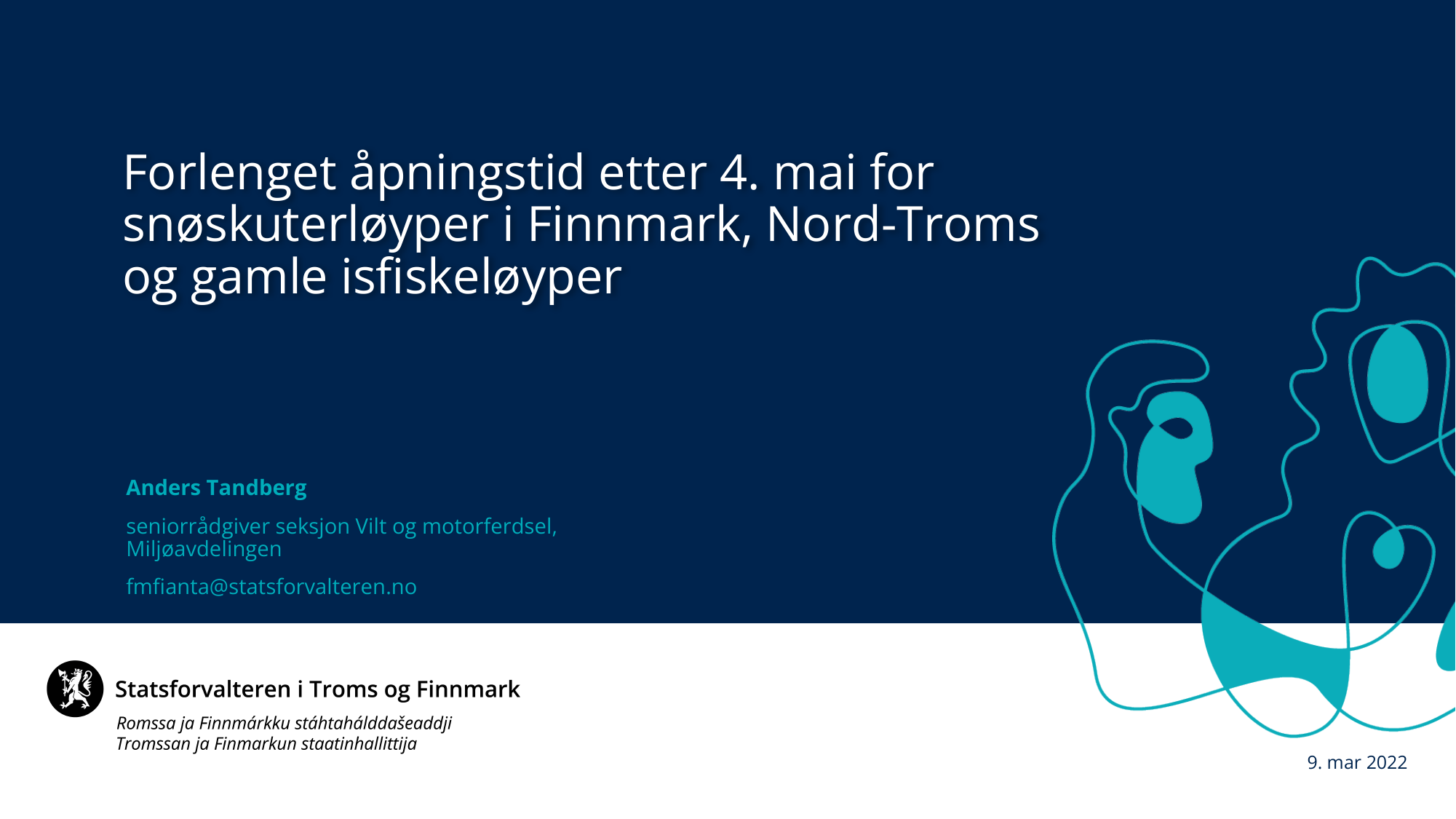

Forlenget åpningstid etter 4. mai for snøskuterløyper i Finnmark, Nord-Troms og gamle isfiskeløyper
Anders Tandberg
seniorrådgiver seksjon Vilt og motorferdsel, Miljøavdelingen
fmfianta@statsforvalteren.no
9. mar 2022